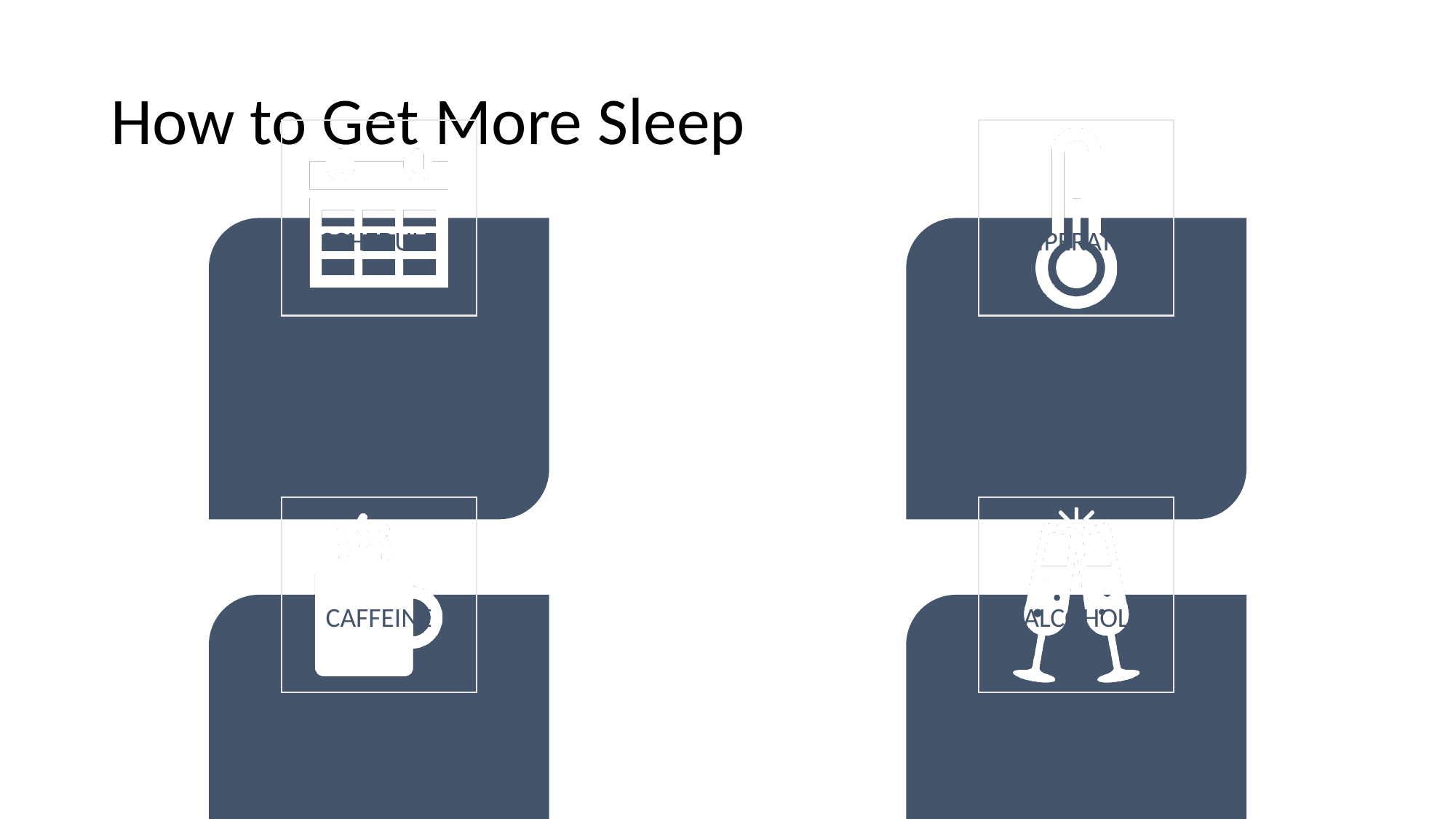

# How to Get More Sleep
Schedule
Temperature
Caffeine
Alcohol